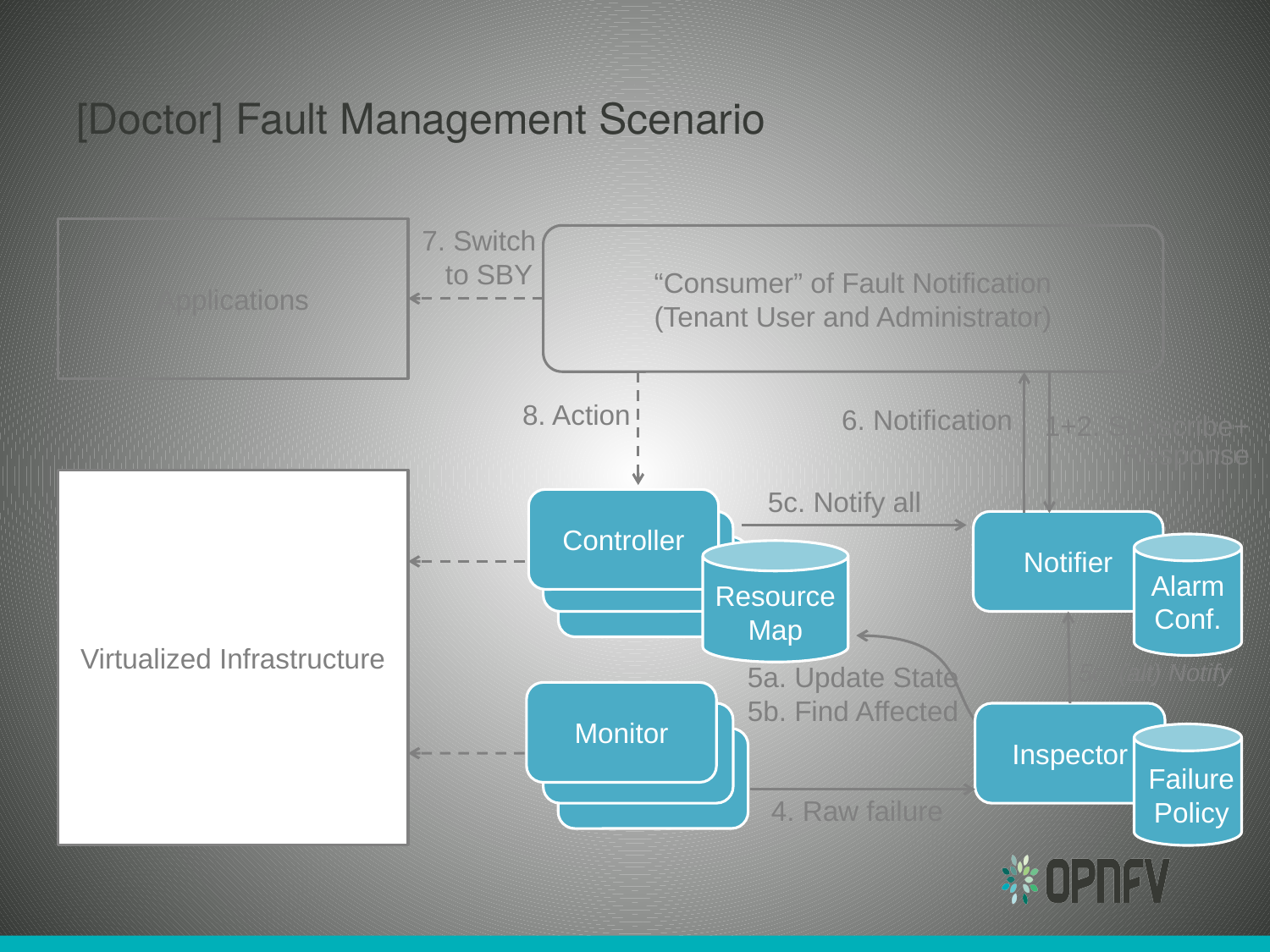

# [Doctor] Fault Management Scenario
7. Switch
   to SBY
Applications
“Consumer” of Fault Notification
(Tenant User and Administrator)
8. Action
6. Notification
1+2. Subscribe+
Response
Virtualized Infrastructure
5c. Notify all
Controller
Controller
Notifier
Alarm
Conf.
Controller
Resource Map
5c. (alt) Notify
5a. Update State
5b. Find Affected
Monitor
Monitor
Inspector
Failure Policy
Monitor
4. Raw failure